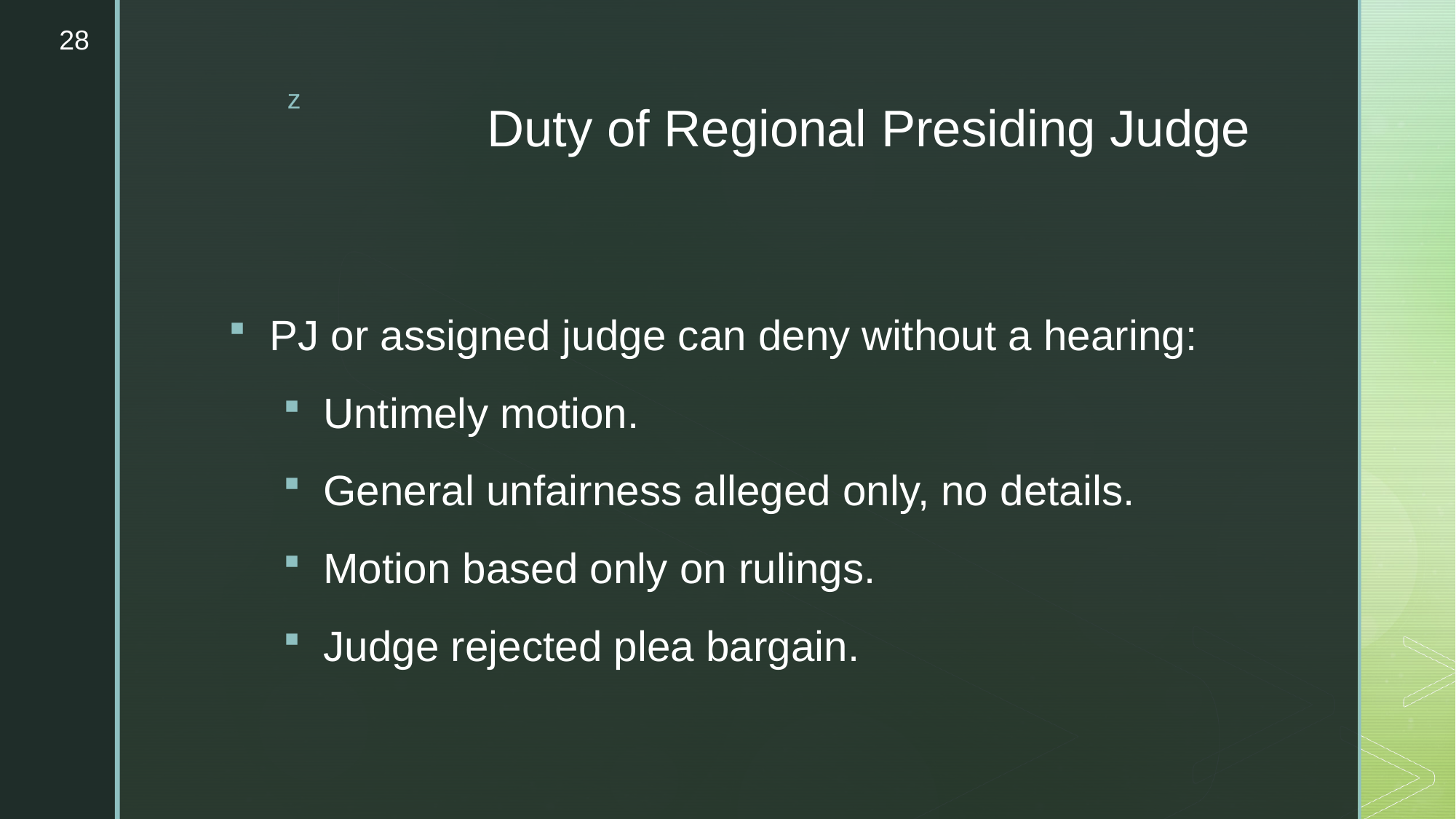

28
# Duty of Regional Presiding Judge
PJ or assigned judge can deny without a hearing:
Untimely motion.
General unfairness alleged only, no details.
Motion based only on rulings.
Judge rejected plea bargain.